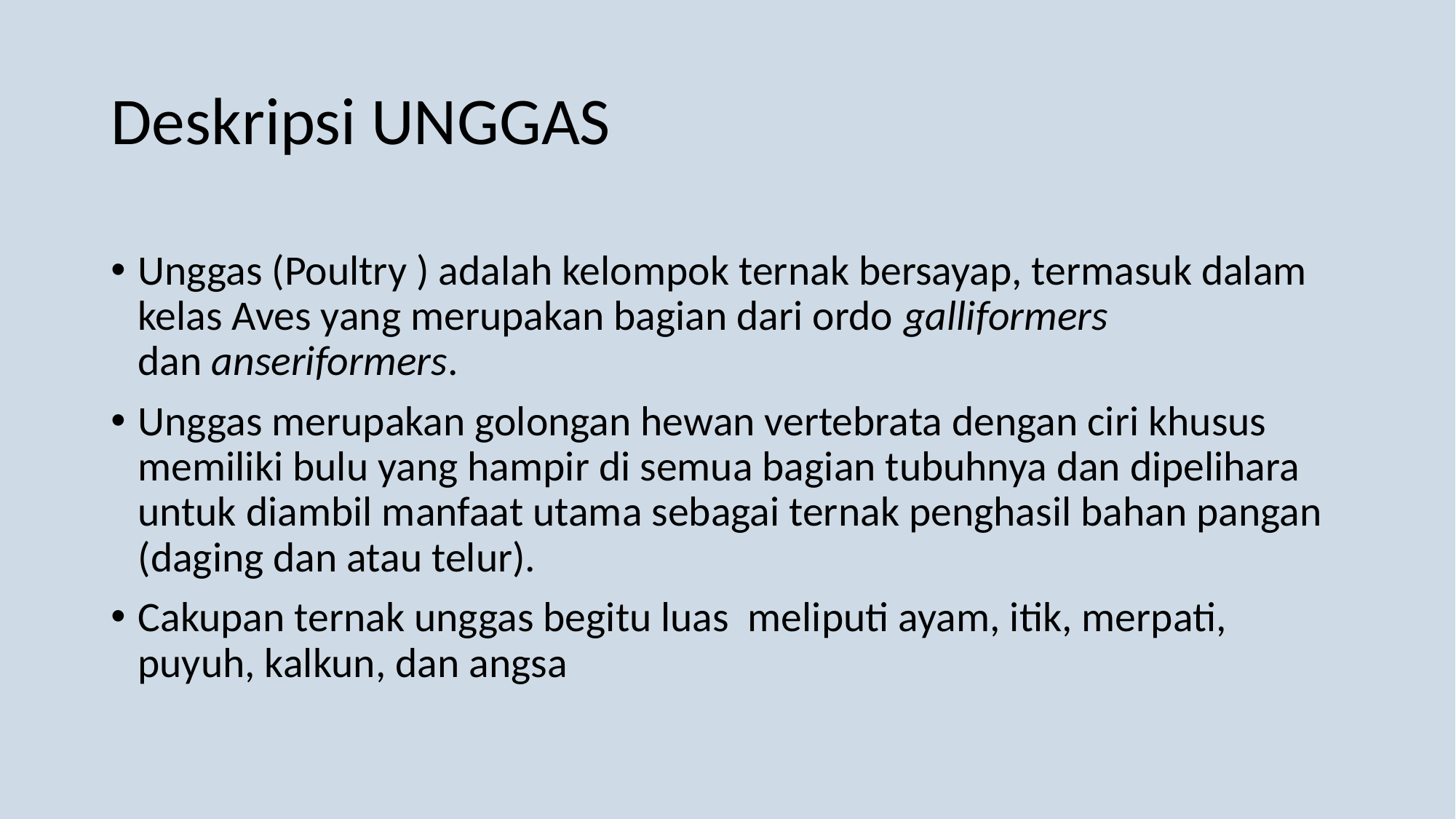

# Deskripsi UNGGAS

Unggas (Poultry ) adalah kelompok ternak bersayap, termasuk dalam kelas Aves yang merupakan bagian dari ordo galliformers  dan anseriformers.
Unggas merupakan golongan hewan vertebrata dengan ciri khusus memiliki bulu yang hampir di semua bagian tubuhnya dan dipelihara untuk diambil manfaat utama sebagai ternak penghasil bahan pangan (daging dan atau telur).
Cakupan ternak unggas begitu luas  meliputi ayam, itik, merpati, puyuh, kalkun, dan angsa